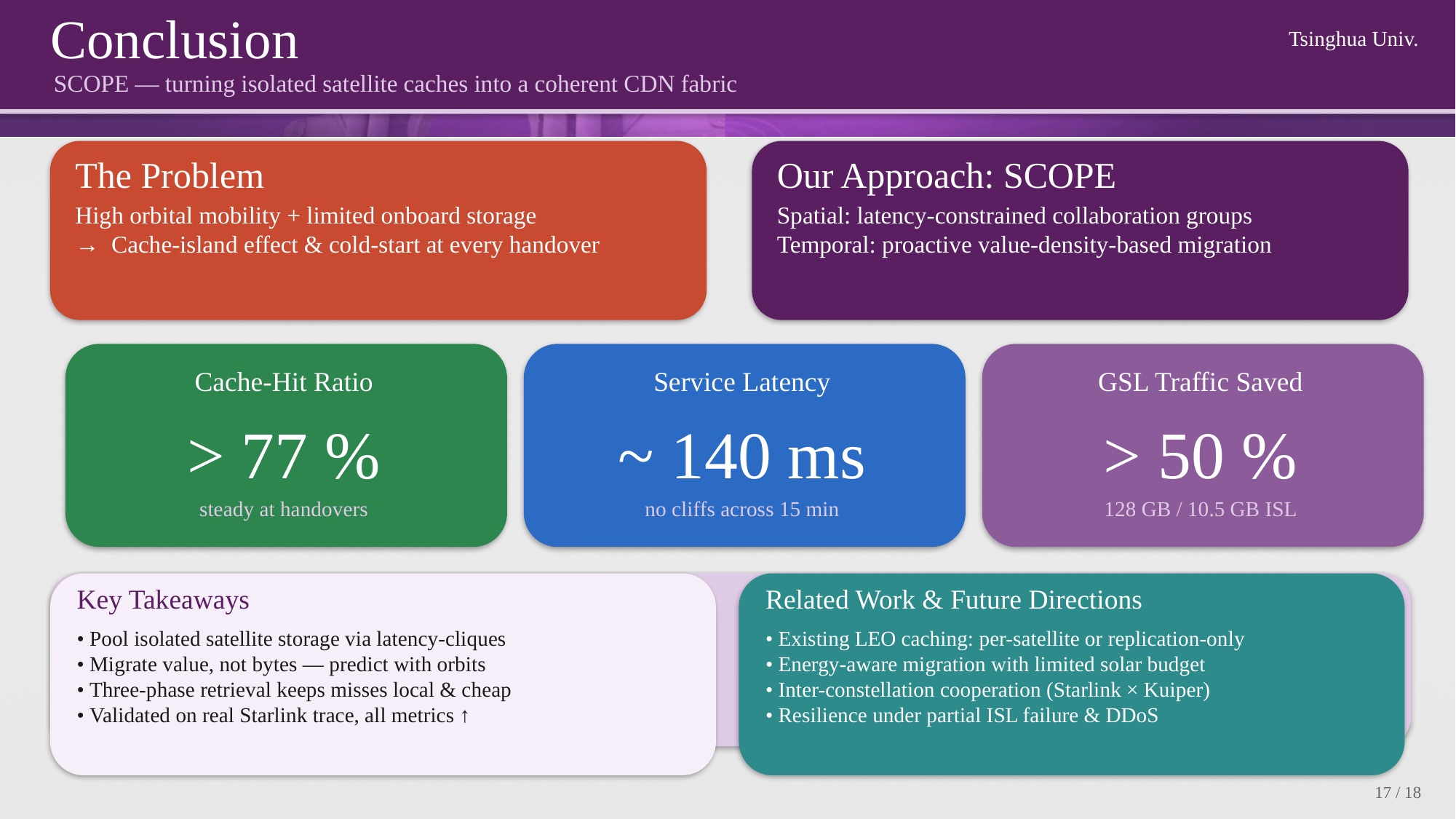

#
Conclusion
Tsinghua Univ.
SCOPE — turning isolated satellite caches into a coherent CDN fabric

The Problem
Our Approach: SCOPE

High orbital mobility + limited onboard storage
→  Cache-island effect & cold-start at every handover
Spatial: latency-constrained collaboration groups
Temporal: proactive value-density-based migration

Cache-Hit Ratio
Service Latency
GSL Traffic Saved
> 77 %
~ 140 ms
> 50 %
steady at handovers
no cliffs across 15 min
128 GB / 10.5 GB ISL

Key Takeaways
Related Work & Future Directions
• Pool isolated satellite storage via latency-cliques
• Migrate value, not bytes — predict with orbits
• Three-phase retrieval keeps misses local & cheap
• Validated on real Starlink trace, all metrics ↑
• Existing LEO caching: per-satellite or replication-only
• Energy-aware migration with limited solar budget
• Inter-constellation cooperation (Starlink × Kuiper)
• Resilience under partial ISL failure & DDoS
17 / 18